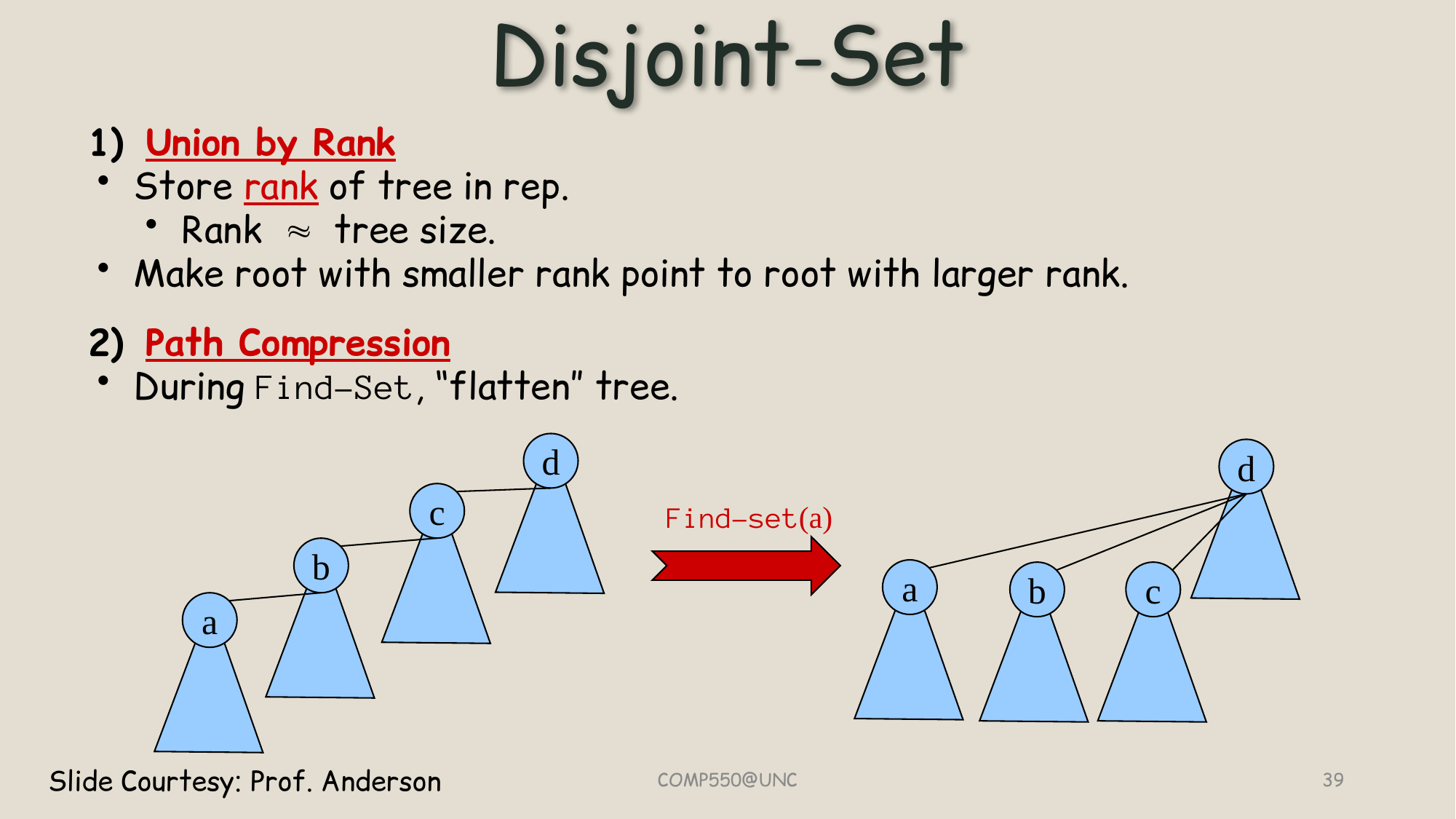

# Disjoint-Set
1)  Union by Rank
 Store rank of tree in rep.
 Rank  ≈  tree size.
 Make root with smaller rank point to root with larger rank.

2)  Path Compression
 During Find-Set, “flatten” tree.
d
d

c

Find-set(a)

b
a
b
c

a

Slide Courtesy: Prof. Anderson
COMP550@UNC
39